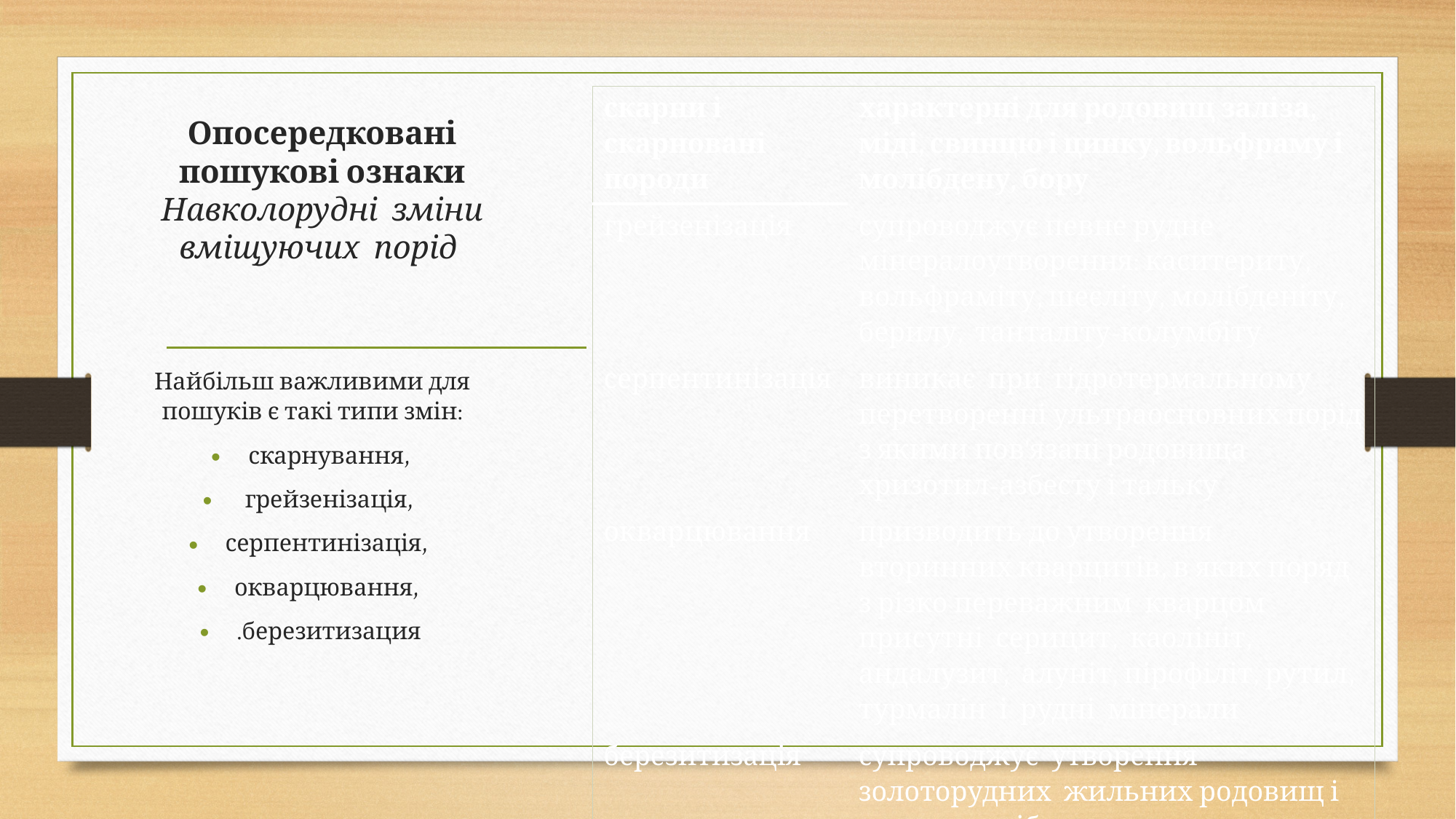

| скарни і скарновані породи | характерні для родовищ заліза, міді, свинцю і цинку, вольфраму і молібдену, бору |
| --- | --- |
| грейзенізація | супроводжує певне рудне мінералоутворення: каситериту, вольфраміту, шеєліту, молібденіту, берилу, танталіту-колумбіту |
| серпентинізація | виникає при гідротермальному перетворенні ультраосновних порід з якими пов'язані родовища хризотил-азбесту і тальку |
| окварцювання | призводить до утворення вторинних кварцитів, в яких поряд з різко переважним кварцом присутні серицит, каолініт, андалузит, алуніт, пірофіліт, рутил, турмалін і рудні мінерали |
| березитизація | супроводжує утворення золоторудних жильних родовищ і деяких молібденових, вольфрамових, мідних |
# Опосередковані пошукові ознаки Навколорудні  зміни  вміщуючих  порід
Найбільш важливими для пошуків є такі типи змін:
скарнування,
 грейзенізація,
серпентинізація,
окварцювання,
.березитизация